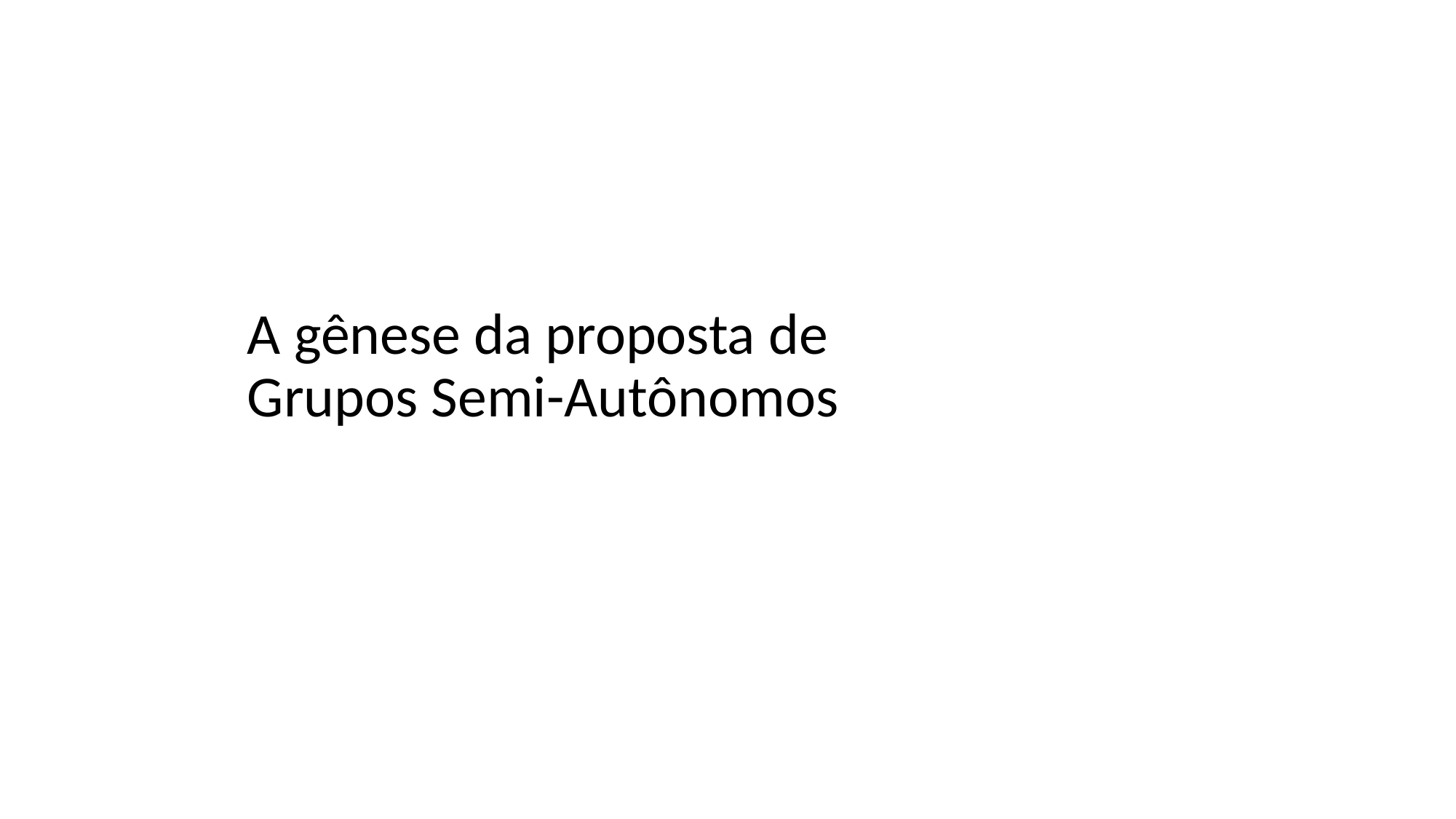

# A gênese da proposta de Grupos Semi-Autônomos